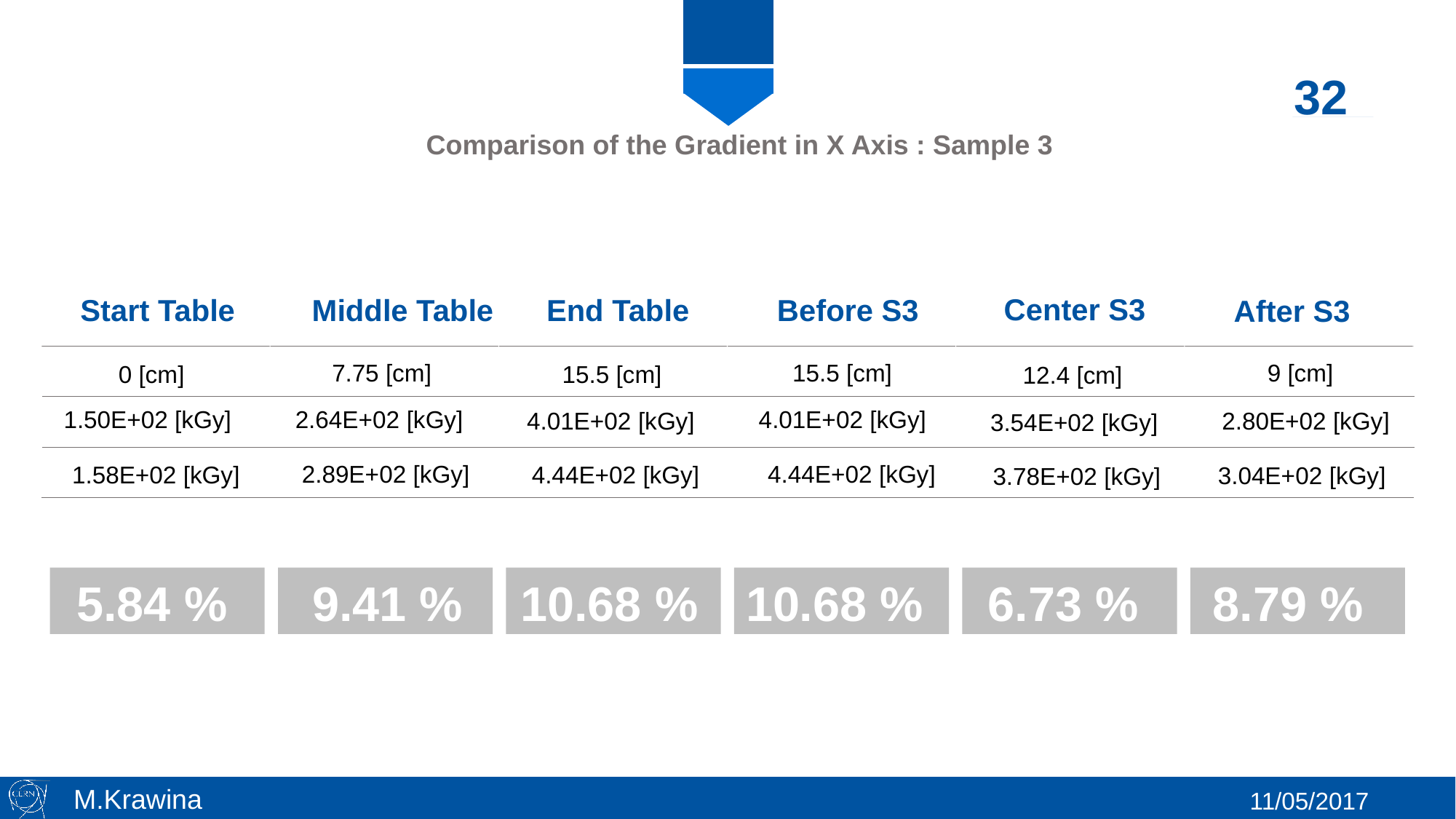

32

Comparison of the Gradient in X Axis : Sample 3
Center S3
Start Table
Middle Table
End Table
Before S3
After S3
7.75 [cm]
15.5 [cm]
9 [cm]
0 [cm]
15.5 [cm]
12.4 [cm]
1.50E+02 [kGy]
2.64E+02 [kGy]
4.01E+02 [kGy]
4.01E+02 [kGy]
2.80E+02 [kGy]
3.54E+02 [kGy]
2.89E+02 [kGy]
4.44E+02 [kGy]
1.58E+02 [kGy]
4.44E+02 [kGy]
3.04E+02 [kGy]
3.78E+02 [kGy]

5.84 %
9.41 %
10.68 %
10.68 %
6.73 %
8.79 %
11/05/2017